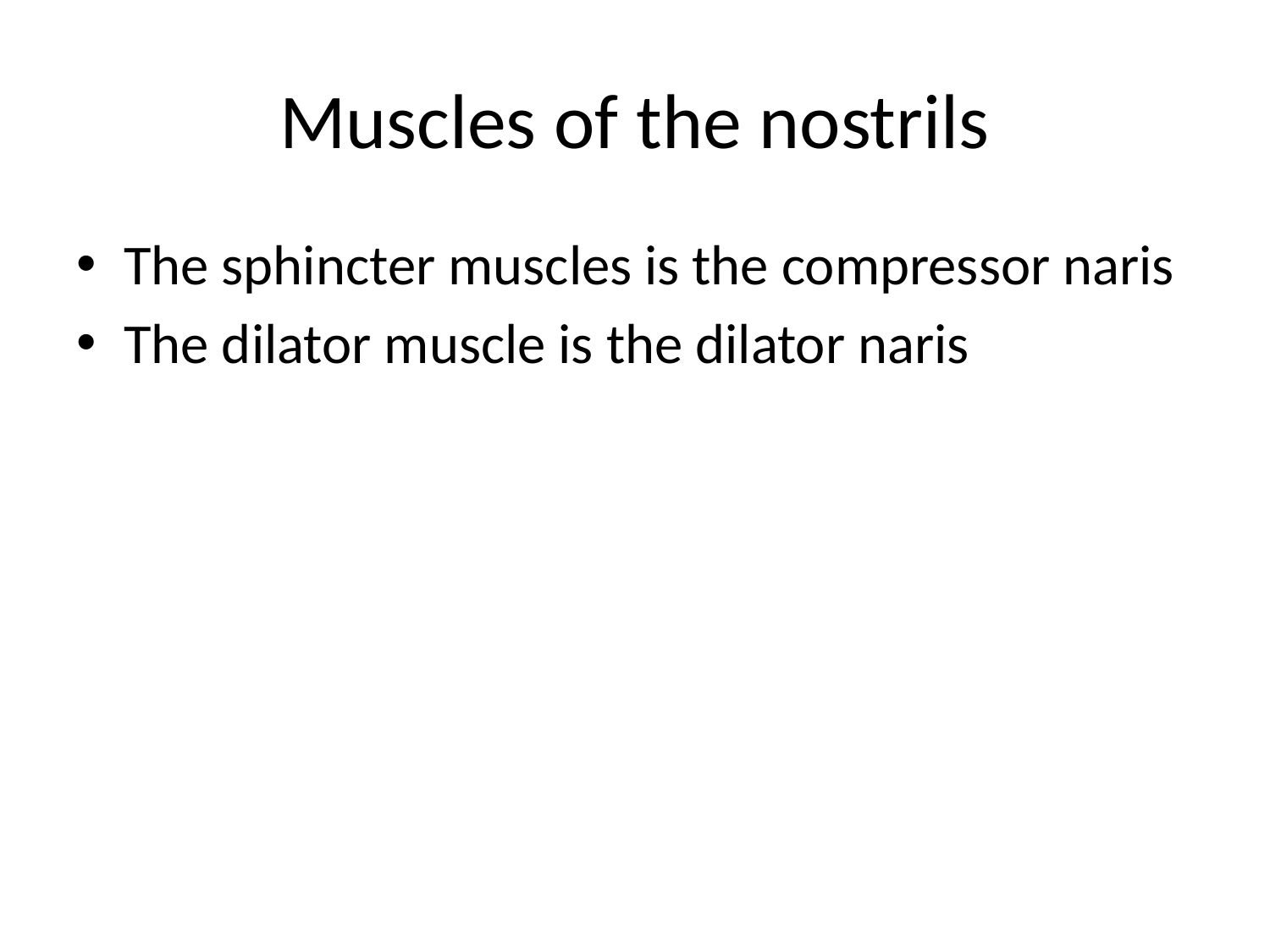

# Muscles of the nostrils
The sphincter muscles is the compressor naris
The dilator muscle is the dilator naris